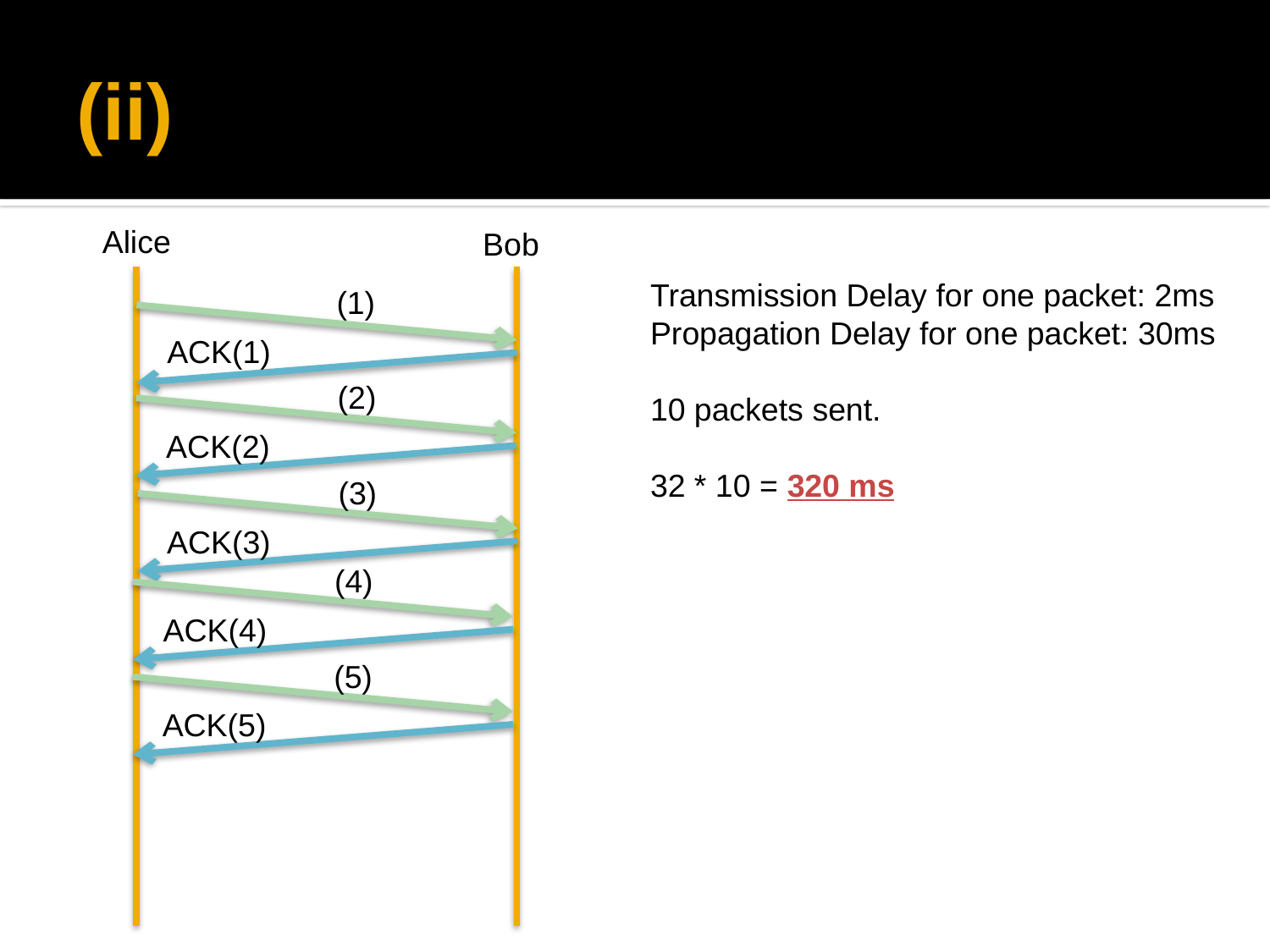

# (ii)
Alice
Bob
Transmission Delay for one packet: 2ms
Propagation Delay for one packet: 30ms

10 packets sent.

32 * 10 = 320 ms
(1)
ACK(1)
(2)
ACK(2)
(3)
ACK(3)
(4)
ACK(4)
(5)
ACK(5)